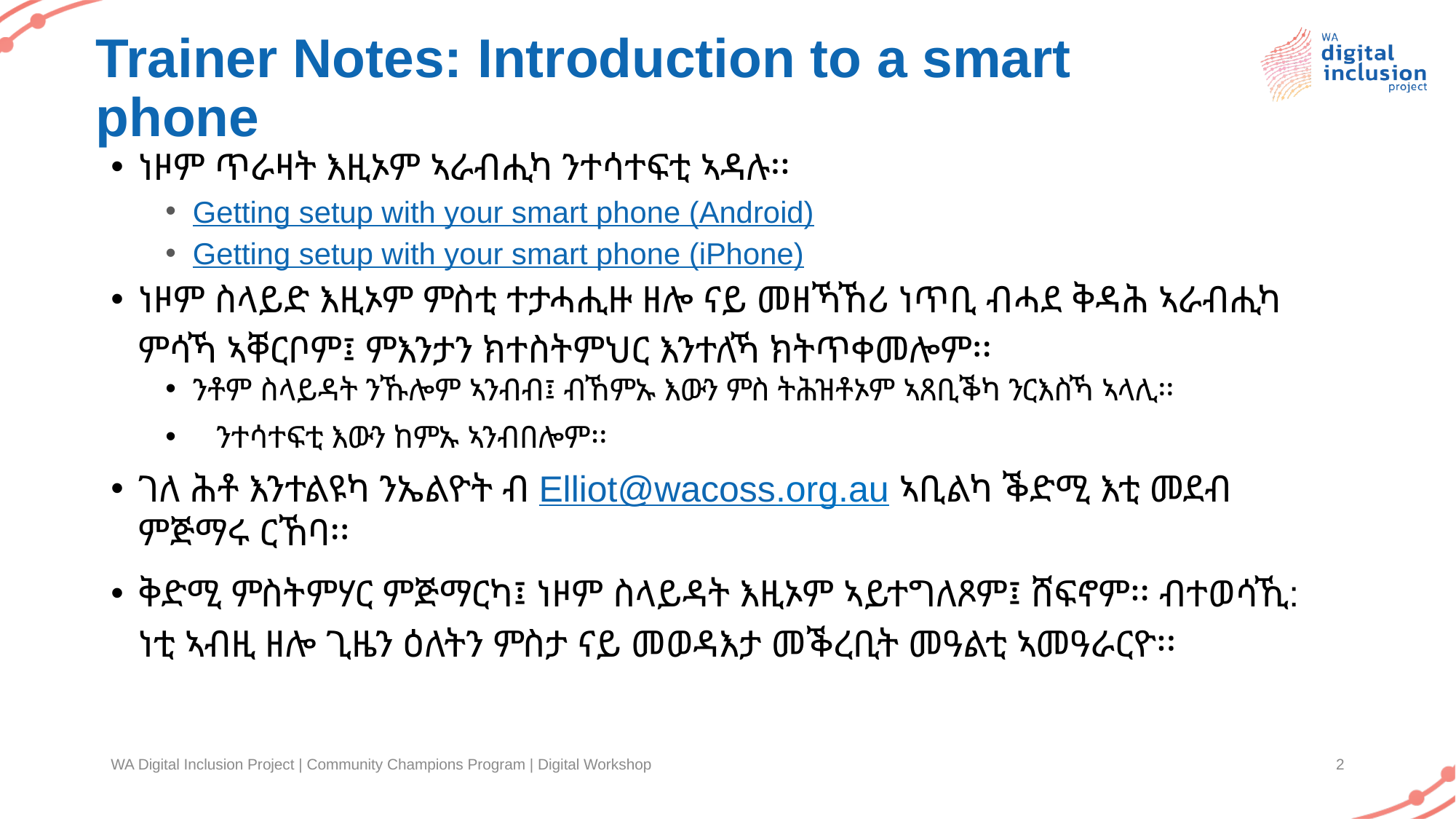

# Trainer Notes: Introduction to a smart phone
ነዞም ጥራዛት እዚኦም ኣራብሒካ ንተሳተፍቲ ኣዳሉ፡፡
Getting setup with your smart phone (Android)
Getting setup with your smart phone (iPhone)
ነዞም ስላይድ እዚኦም ምስቲ ተታሓሒዙ ዘሎ ናይ መዘኻኸሪ ነጥቢ ብሓደ ቅዳሕ ኣራብሒካ ምሳኻ ኣቐርቦም፤ ምእንታን ክተስትምህር እንተለኻ ክትጥቀመሎም፡፡
ንቶም ስላይዳት ንኹሎም ኣንብብ፤ ብኸምኡ እውን ምስ ትሕዝቶኦም ኣጸቢቕካ ንርእስኻ ኣላሊ፡፡
   ንተሳተፍቲ እውን ከምኡ ኣንብበሎም፡፡
ገለ ሕቶ እንተልዩካ ንኤልዮት ብ Elliot@wacoss.org.au ኣቢልካ ቕድሚ እቲ መደብ ምጅማሩ ርኸባ፡፡
ቅድሚ ምስትምሃር ምጅማርካ፤ ነዞም ስላይዳት እዚኦም ኣይተግለጾም፤ ሸፍኖም፡፡ ብተወሳኺ: ነቲ ኣብዚ ዘሎ ጊዜን ዕለትን ምስታ ናይ መወዳእታ መቕረቢት መዓልቲ ኣመዓራርዮ፡፡
WA Digital Inclusion Project | Community Champions Program | Digital Workshop
2